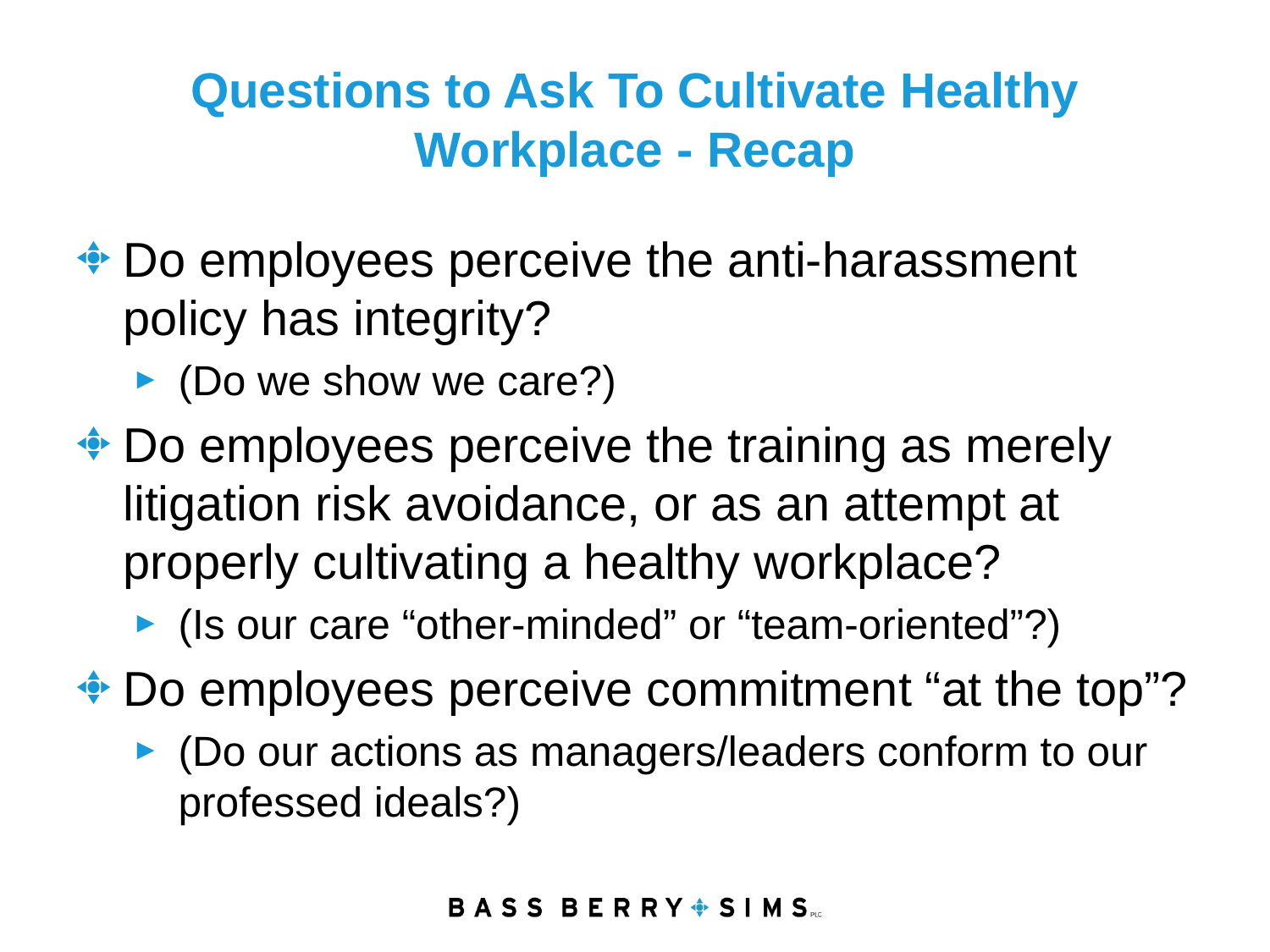

# Questions to Ask To Cultivate Healthy Workplace - Recap
Do employees perceive the anti-harassment policy has integrity?
(Do we show we care?)
Do employees perceive the training as merely litigation risk avoidance, or as an attempt at properly cultivating a healthy workplace?
(Is our care “other-minded” or “team-oriented”?)
Do employees perceive commitment “at the top”?
(Do our actions as managers/leaders conform to our professed ideals?)